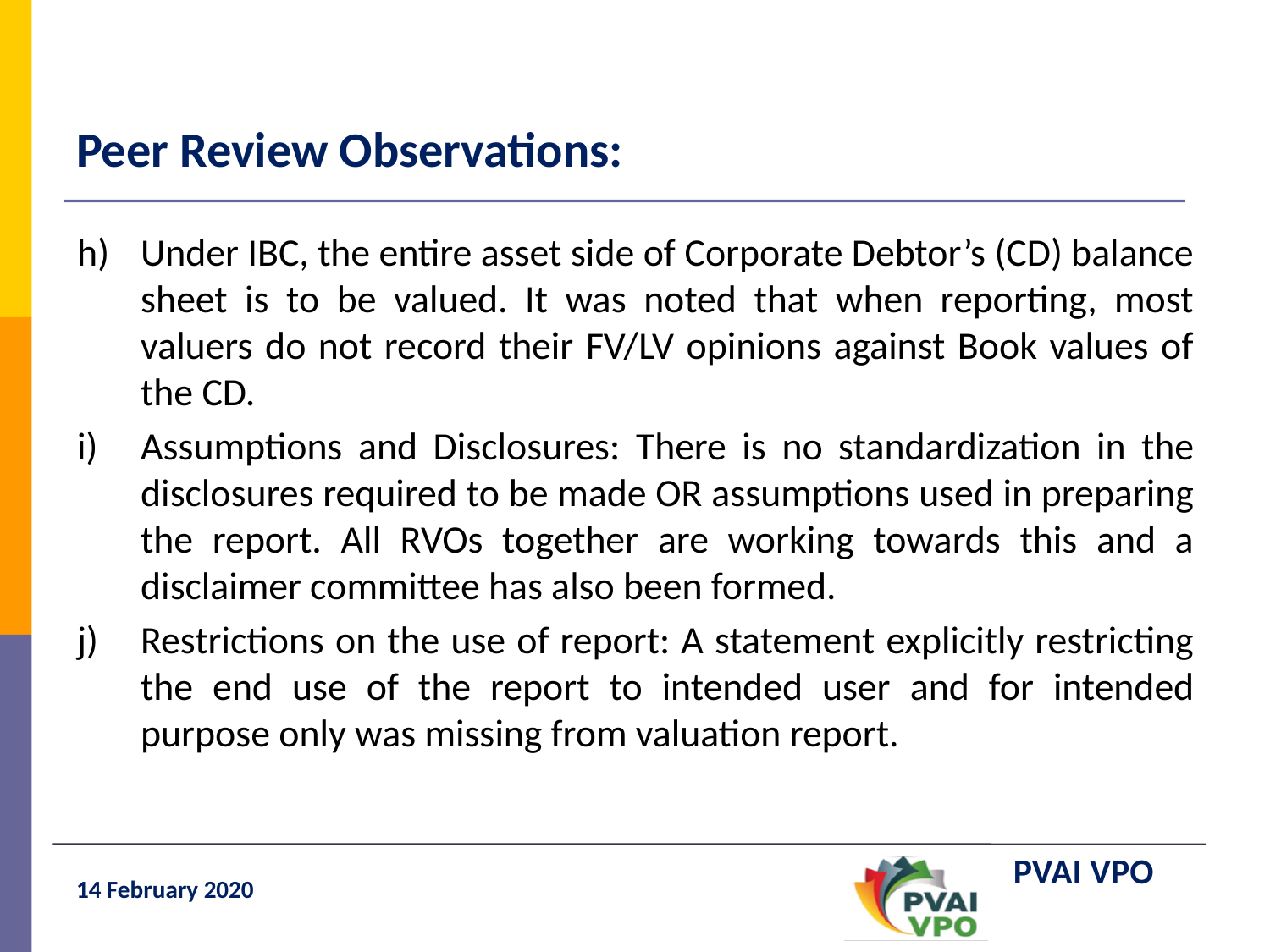

# Peer Review Observations:
Under IBC, the entire asset side of Corporate Debtor’s (CD) balance sheet is to be valued. It was noted that when reporting, most valuers do not record their FV/LV opinions against Book values of the CD.
Assumptions and Disclosures: There is no standardization in the disclosures required to be made OR assumptions used in preparing the report. All RVOs together are working towards this and a disclaimer committee has also been formed.
Restrictions on the use of report: A statement explicitly restricting the end use of the report to intended user and for intended purpose only was missing from valuation report.

14 February 2020